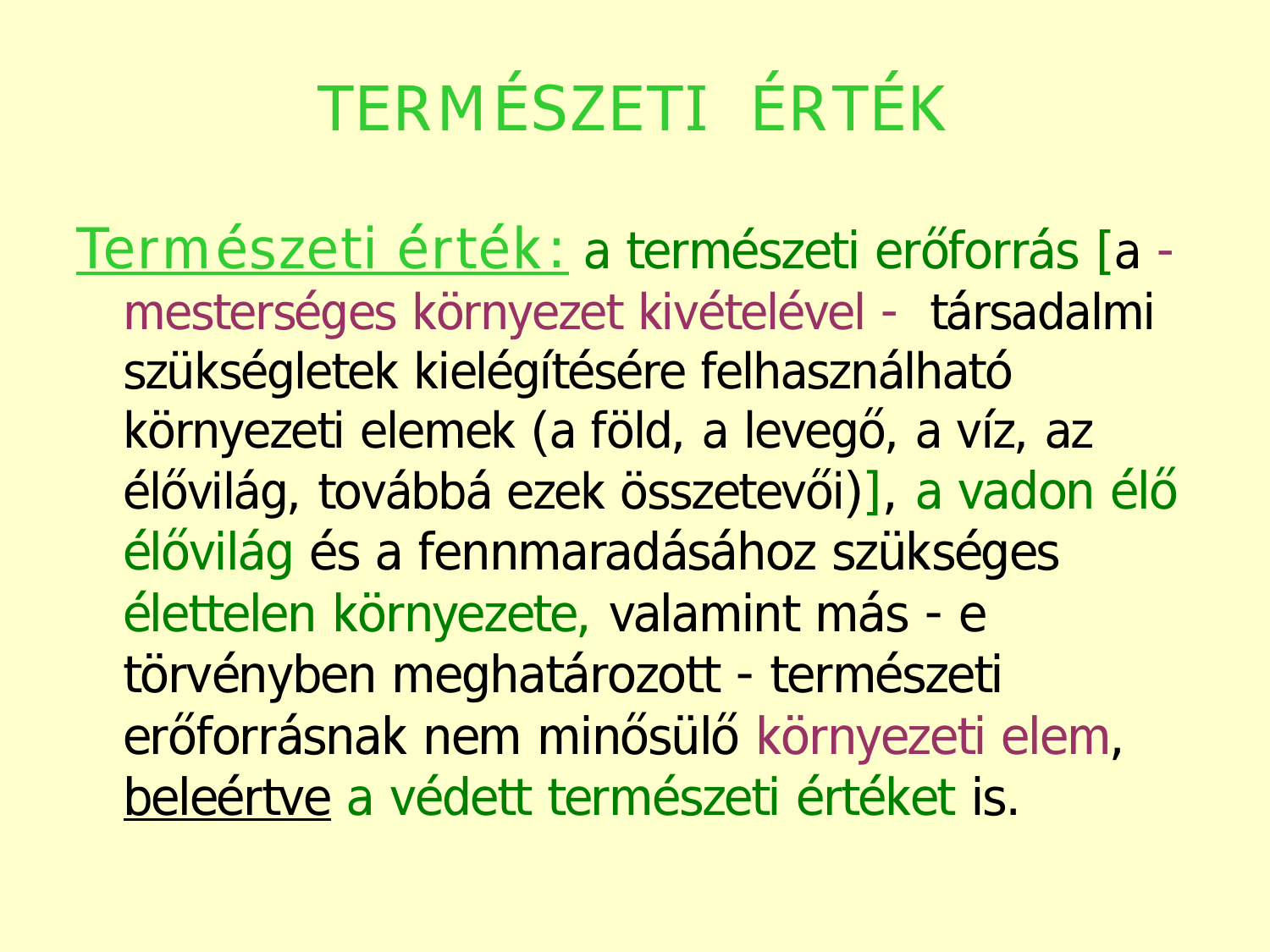

# TERMÉSZETI  ÉRTÉK
Természeti érték: a természeti erőforrás [a - mesterséges környezet kivételével -  társadalmi szükségletek kielégítésére felhasználható környezeti elemek (a föld, a levegő, a víz, az élővilág, továbbá ezek összetevői)], a vadon élő élővilág és a fennmaradásához szükséges élettelen környezete, valamint más - e törvényben meghatározott - természeti erőforrásnak nem minősülő környezeti elem, beleértve a védett természeti értéket is.